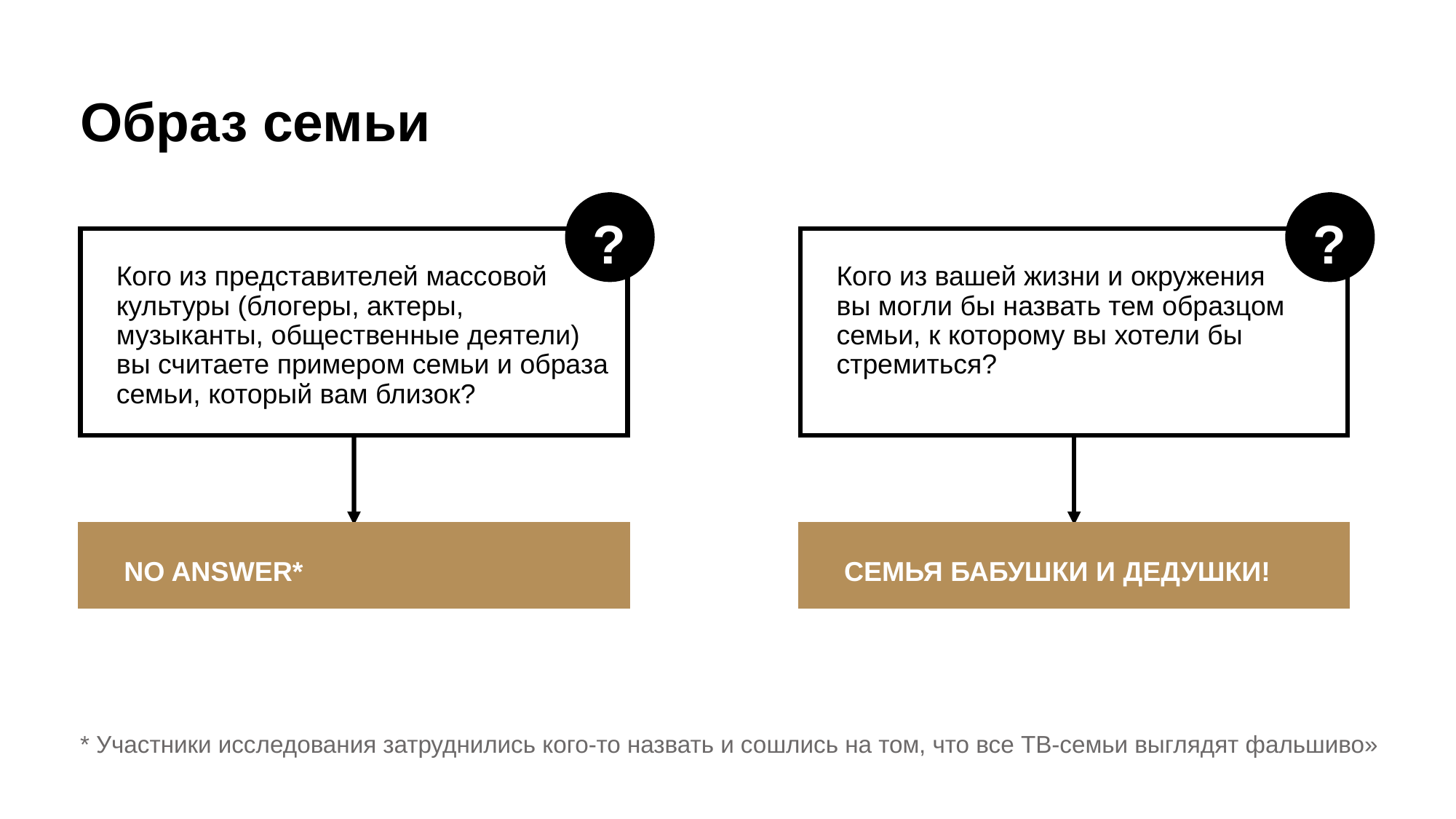

Образ семьи

?

?

Кого из представителей массовой культуры (блогеры, актеры, музыканты, общественные деятели) вы считаете примером семьи и образа семьи, который вам близок?
Кого из вашей жизни и окружения вы могли бы назвать тем образцом семьи, к которому вы хотели бы стремиться?

 NO ANSWER*
 СЕМЬЯ БАБУШКИ И ДЕДУШКИ!
 * Участники исследования затруднились кого-то назвать и сошлись на том, что все ТВ-семьи выглядят фальшиво»